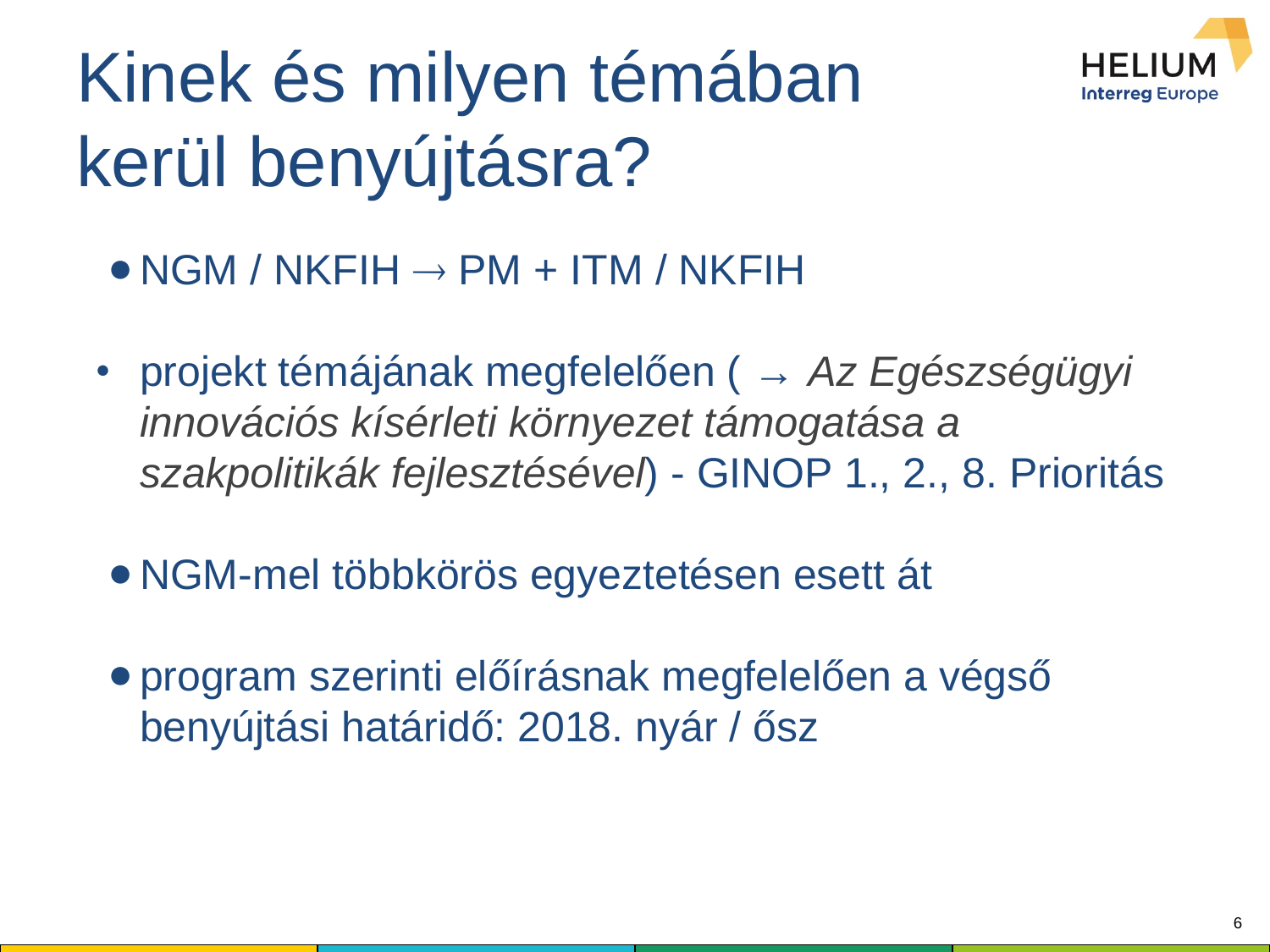

# Kinek és milyen témában
kerül benyújtásra?
NGM / NKFIH → PM + ITM / NKFIH

projekt témájának megfelelően ( → Az Egészségügyi innovációs kísérleti környezet támogatása a szakpolitikák fejlesztésével) - GINOP 1., 2., 8. Prioritás

NGM-mel többkörös egyeztetésen esett át

program szerinti előírásnak megfelelően a végső benyújtási határidő: 2018. nyár / ősz